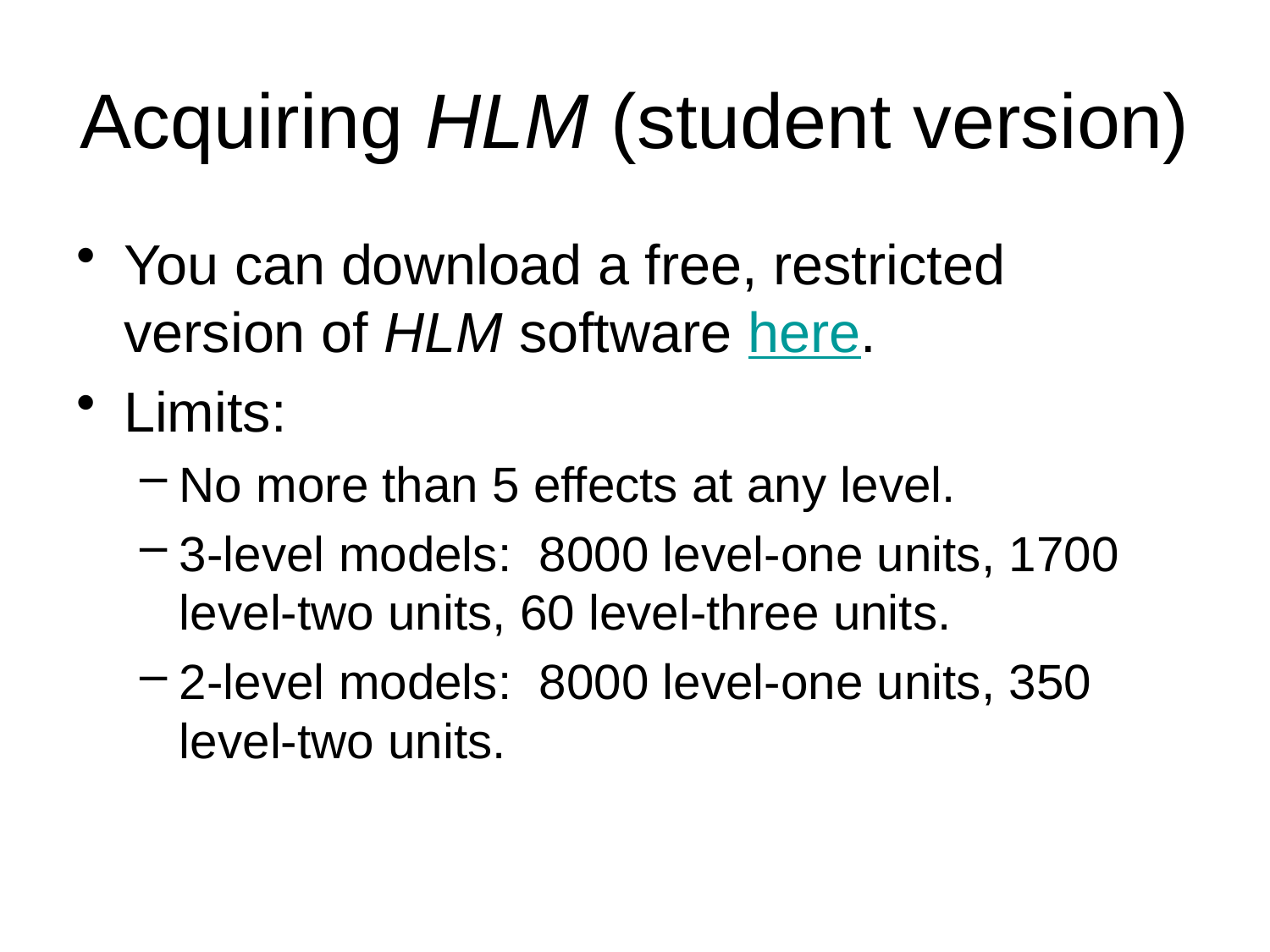

# Acquiring HLM (student version)
You can download a free, restricted version of HLM software here.
Limits:
No more than 5 effects at any level.
3-level models:  8000 level-one units, 1700 level-two units, 60 level-three units.
2-level models:  8000 level-one units, 350 level-two units.